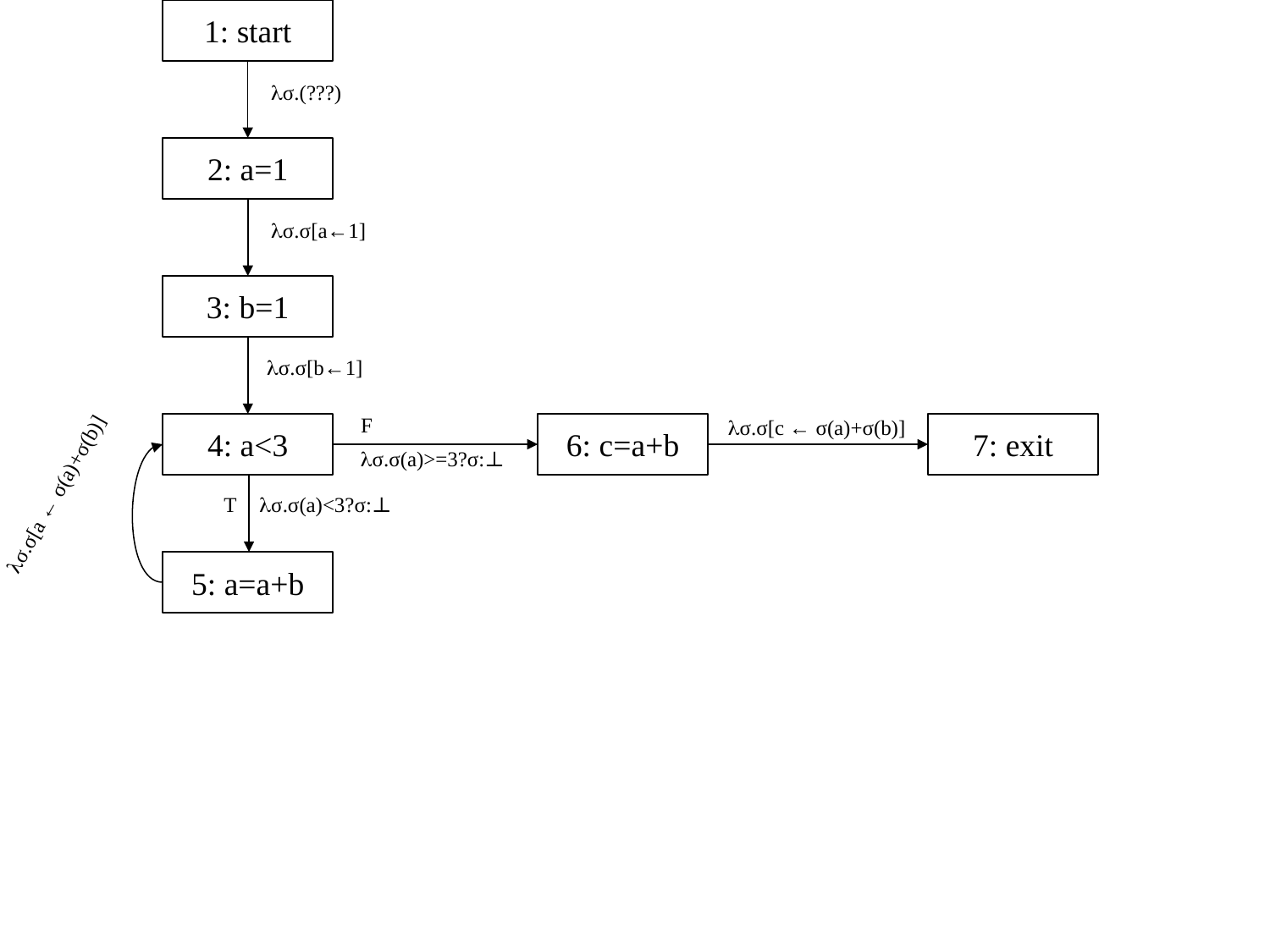

1: start
λσ.(???)
2: a=1
λσ.σ[a←1]
3: b=1
λσ.σ[b←1]
F
λσ.σ[c ← σ(a)+σ(b)]
6: c=a+b
7: exit
4: a<3
λσ.σ(a)>=3?σ:⊥
λσ.σ[a ← σ(a)+σ(b)]
T
λσ.σ(a)<3?σ:⊥
5: a=a+b